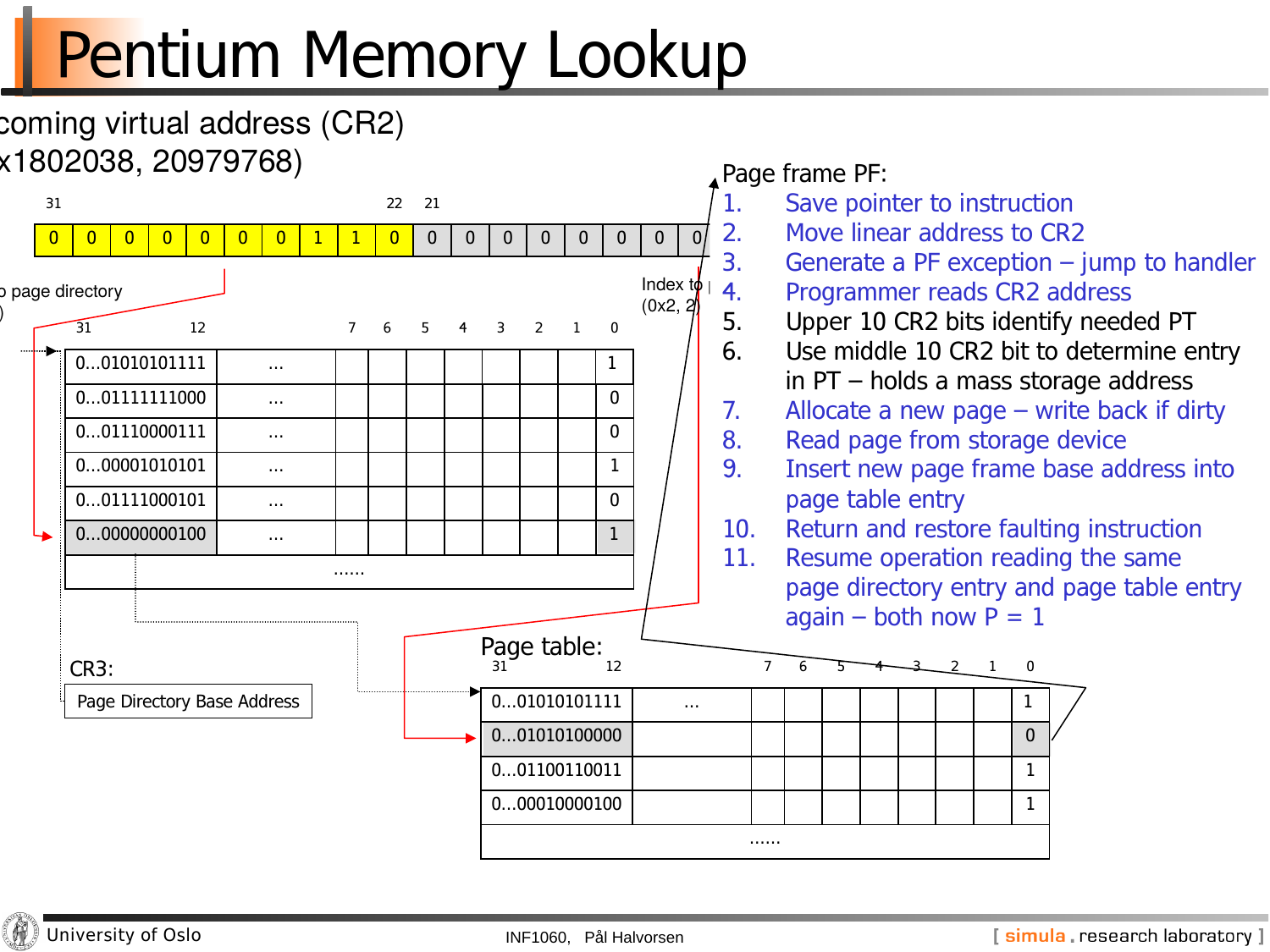

# Pentium Memory Lookup
Incoming virtual address (CR2)
(0x1802038, 20979768)
Page frame PF:
Save pointer to instruction
Move linear address to CR2
Generate a PF exception – jump to handler
Programmer reads CR2 address
Upper 10 CR2 bits identify needed PT
Use middle 10 CR2 bit to determine entry
in PT – holds a mass storage address
Allocate a new page – write back if dirty
Read page from storage device
Insert new page frame base address into
page table entry
Return and restore faulting instruction
Resume operation reading the same
page directory entry and page table entry
again – both now P = 1

| 31 |  |  |  |  |  |  |  |  | 22 | 21 |  |  |  |  |  |  |  |  | 12 | 11 |  |  |  |  |  |  |  |  |  |  | 0 |
| --- | --- | --- | --- | --- | --- | --- | --- | --- | --- | --- | --- | --- | --- | --- | --- | --- | --- | --- | --- | --- | --- | --- | --- | --- | --- | --- | --- | --- | --- | --- | --- |
| 0 | 0 | 0 | 0 | 0 | 0 | 0 | 1 | 1 | 0 | 0 | 0 | 0 | 0 | 0 | 0 | 0 | 0 | 1 | 0 | 0 | 0 | 0 | 0 | 0 | 0 | 1 | 1 | 1 | 0 | 0 | 0 |

Index to page table
(0x2, 2)

Index to page directory
(0x6, 6)
| 31 |  |  | 12 |  |  |  | 7 | 6 | 5 | 4 | 3 | 2 | 1 | 0 |
| --- | --- | --- | --- | --- | --- | --- | --- | --- | --- | --- | --- | --- | --- | --- |
| 0...01010101111 |  |  |  | ... |  |  |  |  |  |  |  |  |  | 1 |

| 0...01111111000 | ... |  |  |  |  |  |  |  | 0 |
| --- | --- | --- | --- | --- | --- | --- | --- | --- | --- |
| 0...01110000111 | ... |  |  |  |  |  |  |  | 0 |
| 0...00001010101 | ... |  |  |  |  |  |  |  | 1 |
| 0...01111000101 | ... |  |  |  |  |  |  |  | 0 |
| 0...00000000100 | ... |  |  |  |  |  |  |  | 1 |
| ...... |  |  |  |  |  |  |  |  |  |

Page table:
CR3:
Page Directory Base Address
| 31 |  |  | 12 |  |  |  | 7 | 6 | 5 | 4 | 3 | 2 | 1 | 0 |
| --- | --- | --- | --- | --- | --- | --- | --- | --- | --- | --- | --- | --- | --- | --- |
| 0...01010101111 |  |  |  | ... |  |  |  |  |  |  |  |  |  | 1 |
| 0...01010100000 |  |  |  |  |  |  |  |  |  |  |  |  |  | 0 |
| 0...01100110011 |  |  |  |  |  |  |  |  |  |  |  |  |  | 1 |
| 0...00010000100 |  |  |  |  |  |  |  |  |  |  |  |  |  | 1 |
| ...... |  |  |  |  |  |  |  |  |  |  |  |  |  |  |